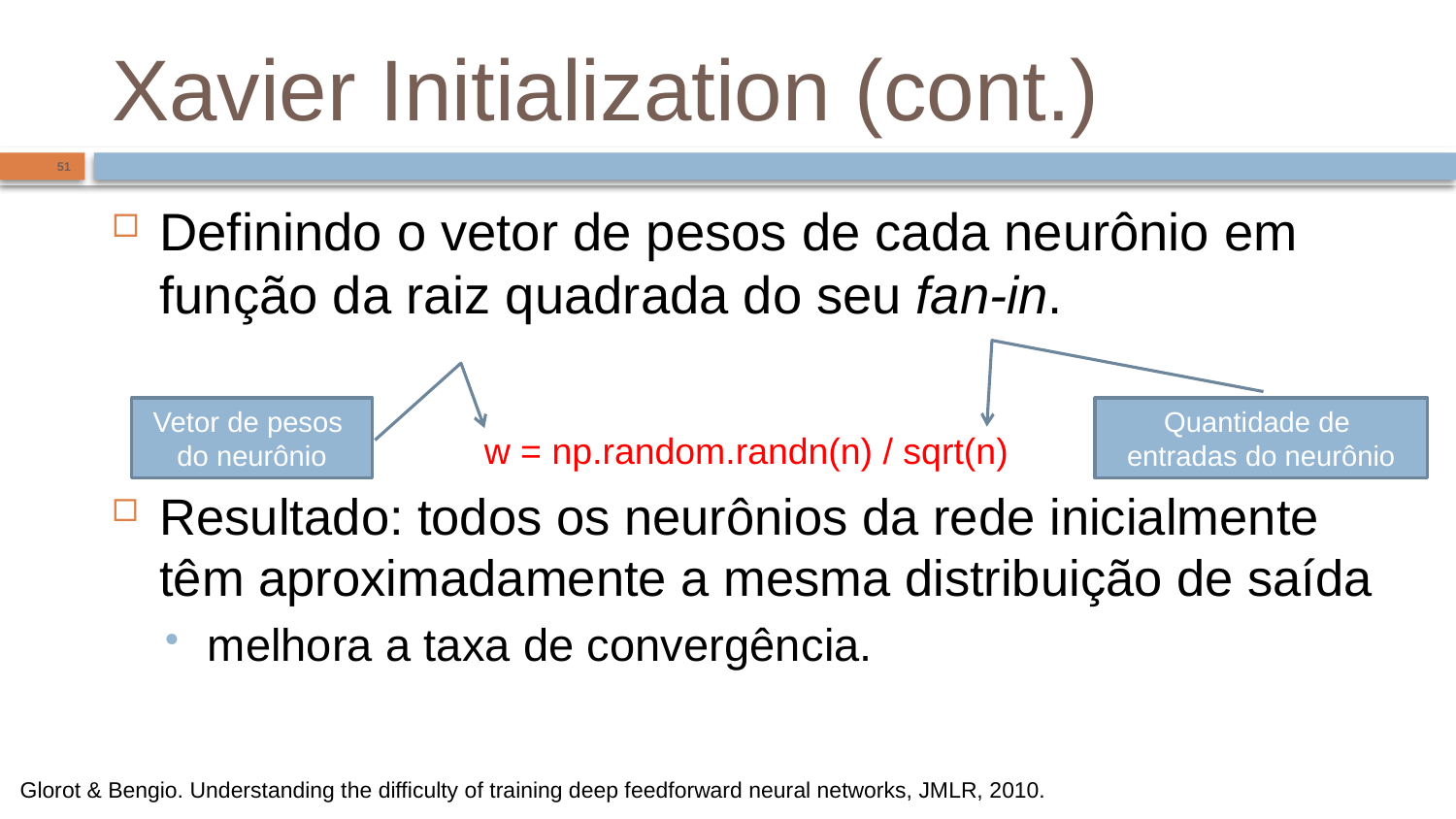

# Xavier Initialization (cont.)
51
Definindo o vetor de pesos de cada neurônio em função da raiz quadrada do seu fan-in.

Resultado: todos os neurônios da rede inicialmente têm aproximadamente a mesma distribuição de saída
melhora a taxa de convergência.
Vetor de pesos
do neurônio
Quantidade de
entradas do neurônio
w = np.random.randn(n) / sqrt(n)
Glorot & Bengio. Understanding the difficulty of training deep feedforward neural networks, JMLR, 2010.